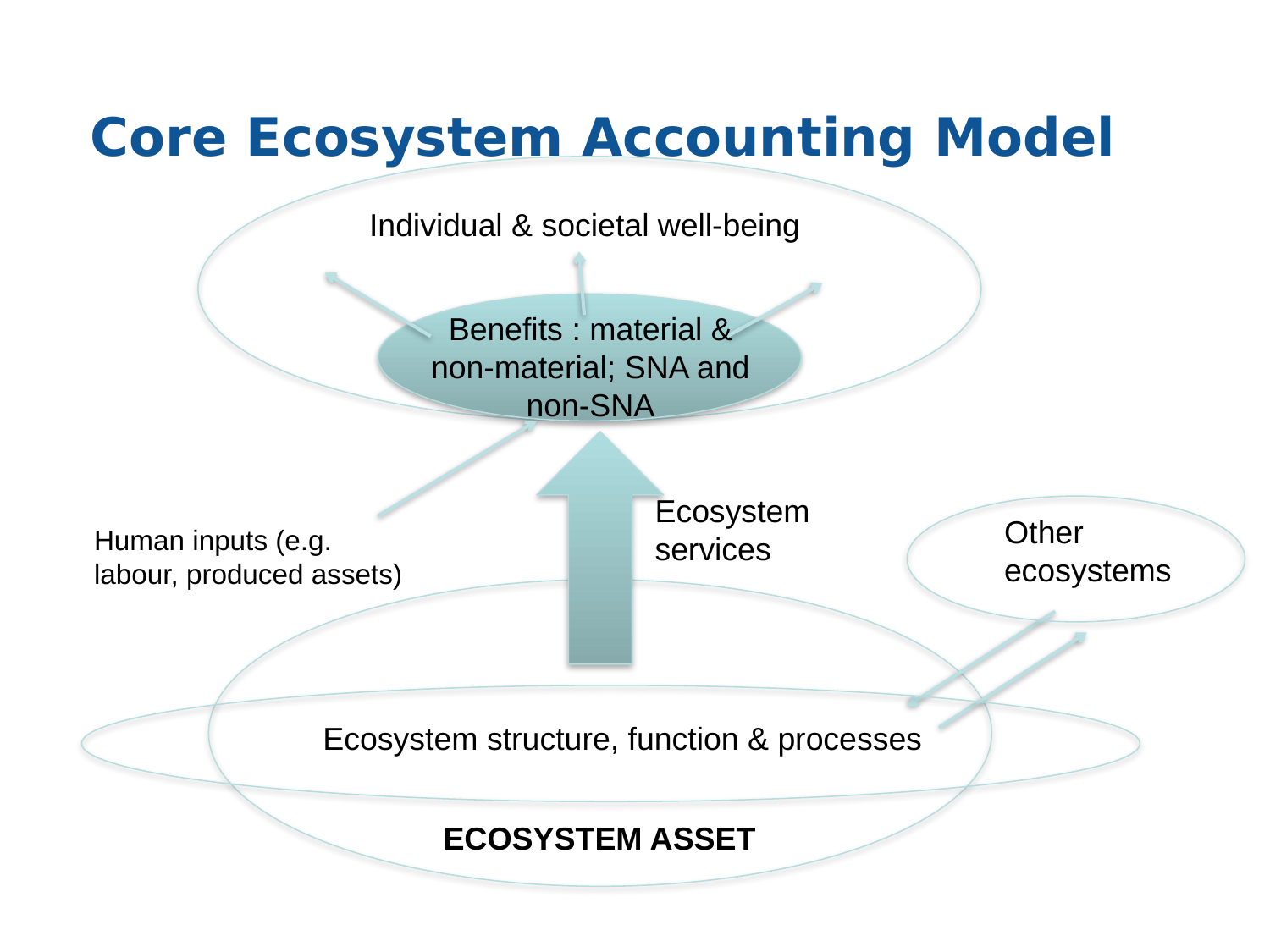

Core Ecosystem Accounting Model

Individual & societal well-being

Benefits : material & non-material; SNA and non-SNA

Ecosystem services

Other ecosystems
Human inputs (e.g. labour, produced assets)

Ecosystem structure, function & processes
ECOSYSTEM ASSET